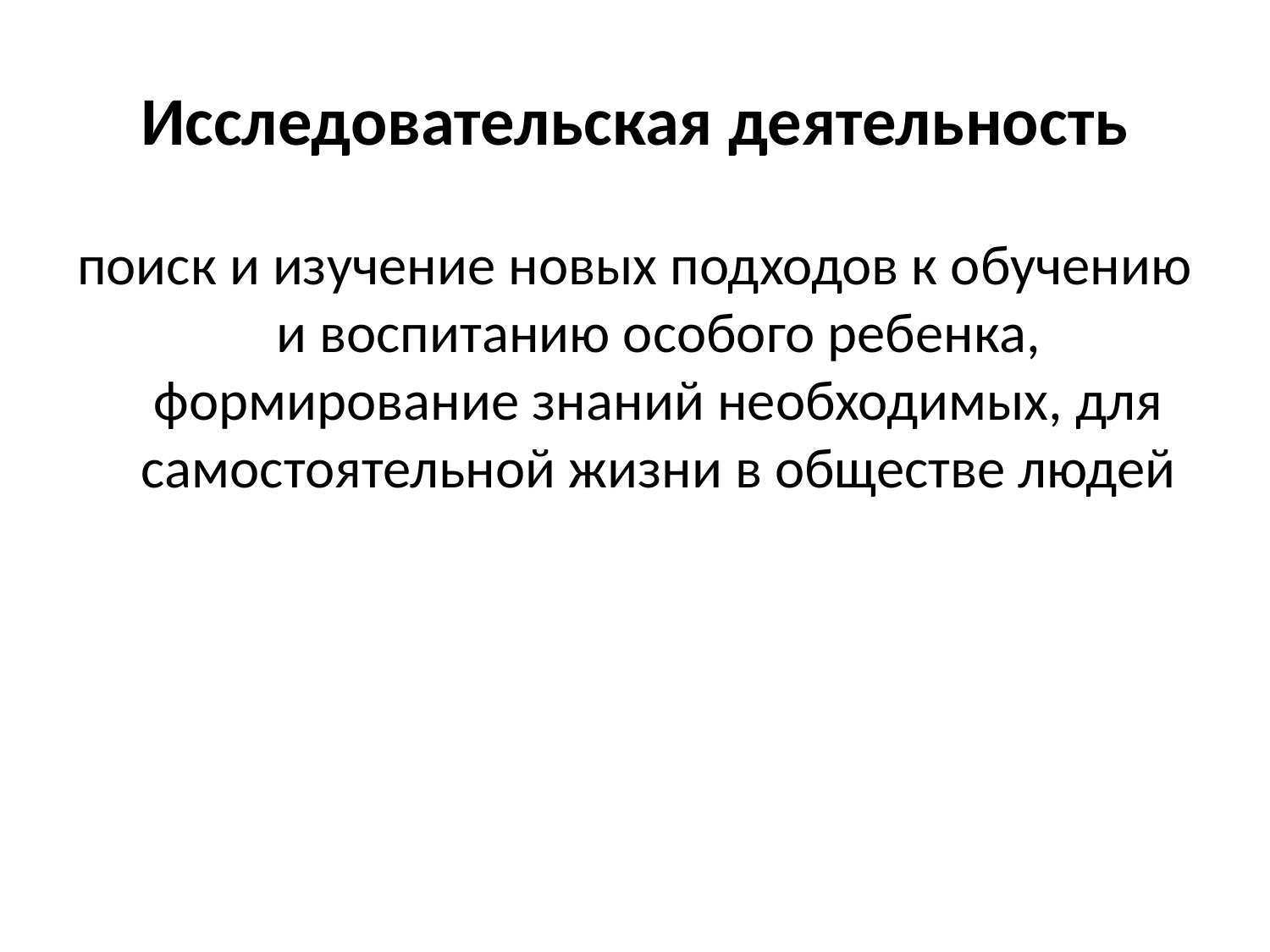

# Исследовательская деятельность
поиск и изучение новых подходов к обучению и воспитанию особого ребенка, формирование знаний необходимых, для самостоятельной жизни в обществе людей